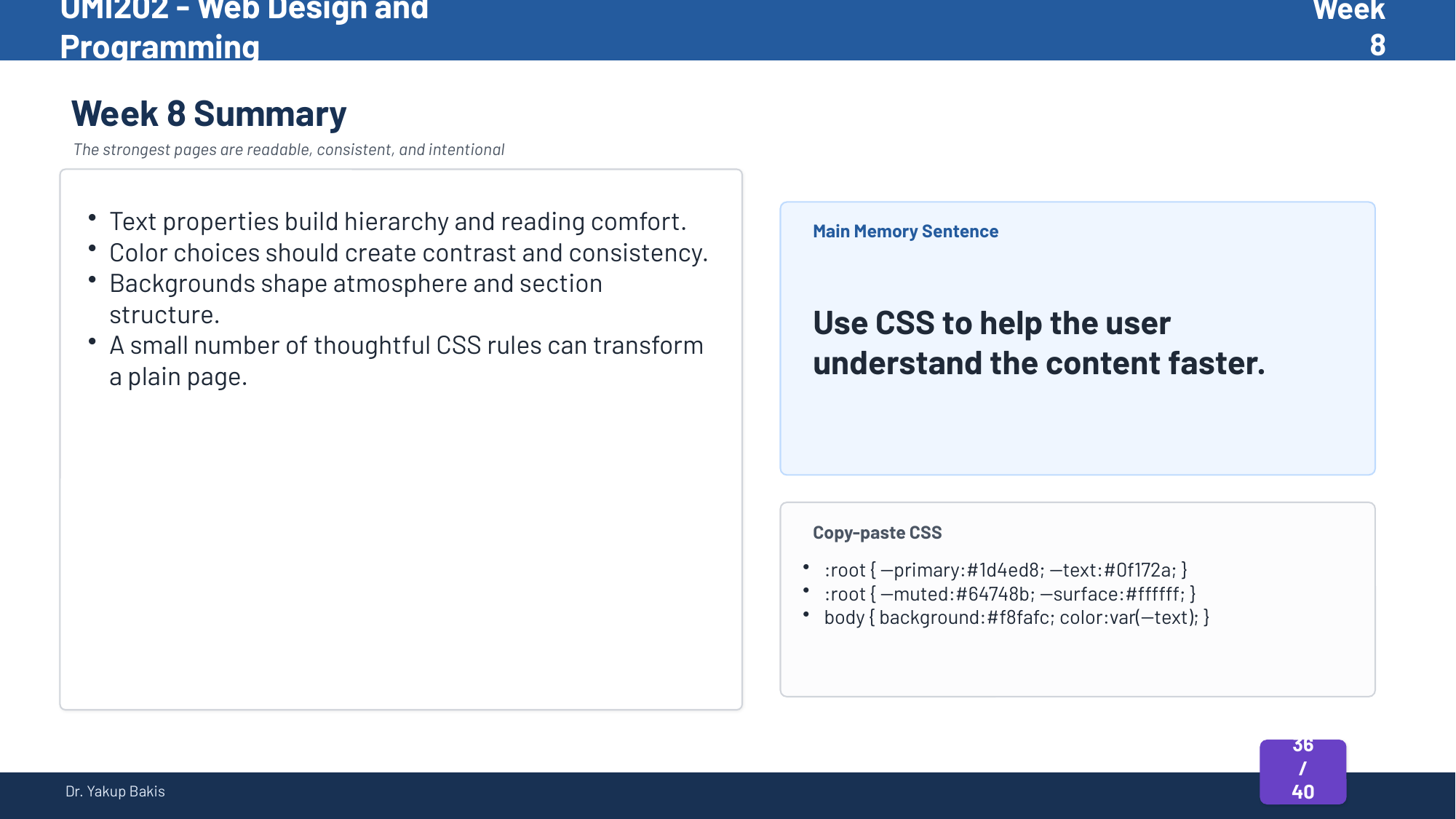

UMI202 - Web Design and Programming
Week 8
Week 8 Summary
The strongest pages are readable, consistent, and intentional

Text properties build hierarchy and reading comfort.
Color choices should create contrast and consistency.
Backgrounds shape atmosphere and section structure.
A small number of thoughtful CSS rules can transform a plain page.

Main Memory Sentence
Use CSS to help the user understand the content faster.

Copy-paste CSS
:root { --primary:#1d4ed8; --text:#0f172a; }
:root { --muted:#64748b; --surface:#ffffff; }
body { background:#f8fafc; color:var(--text); }

36 / 40

Dr. Yakup Bakis